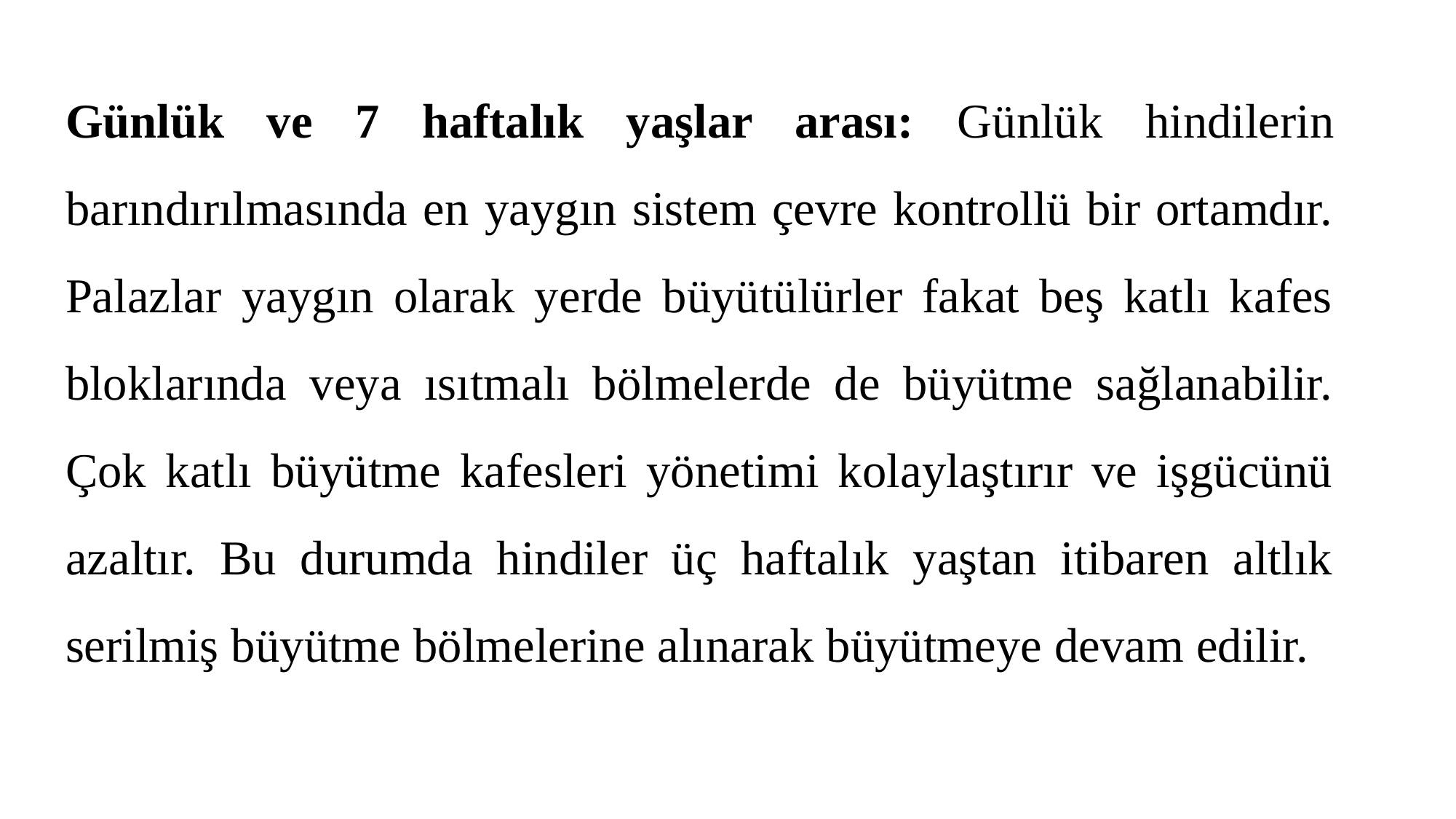

Günlük ve 7 haftalık yaşlar arası: Günlük hindilerin barındırılmasında en yaygın sistem çevre kontrollü bir ortamdır. Palazlar yaygın olarak yerde büyütülürler fakat beş katlı kafes bloklarında veya ısıtmalı bölmelerde de büyütme sağlanabilir. Çok katlı büyütme kafesleri yönetimi kolaylaştırır ve işgücünü azaltır. Bu durumda hindiler üç haftalık yaştan itibaren altlık serilmiş büyütme bölmelerine alınarak büyütmeye devam edilir.